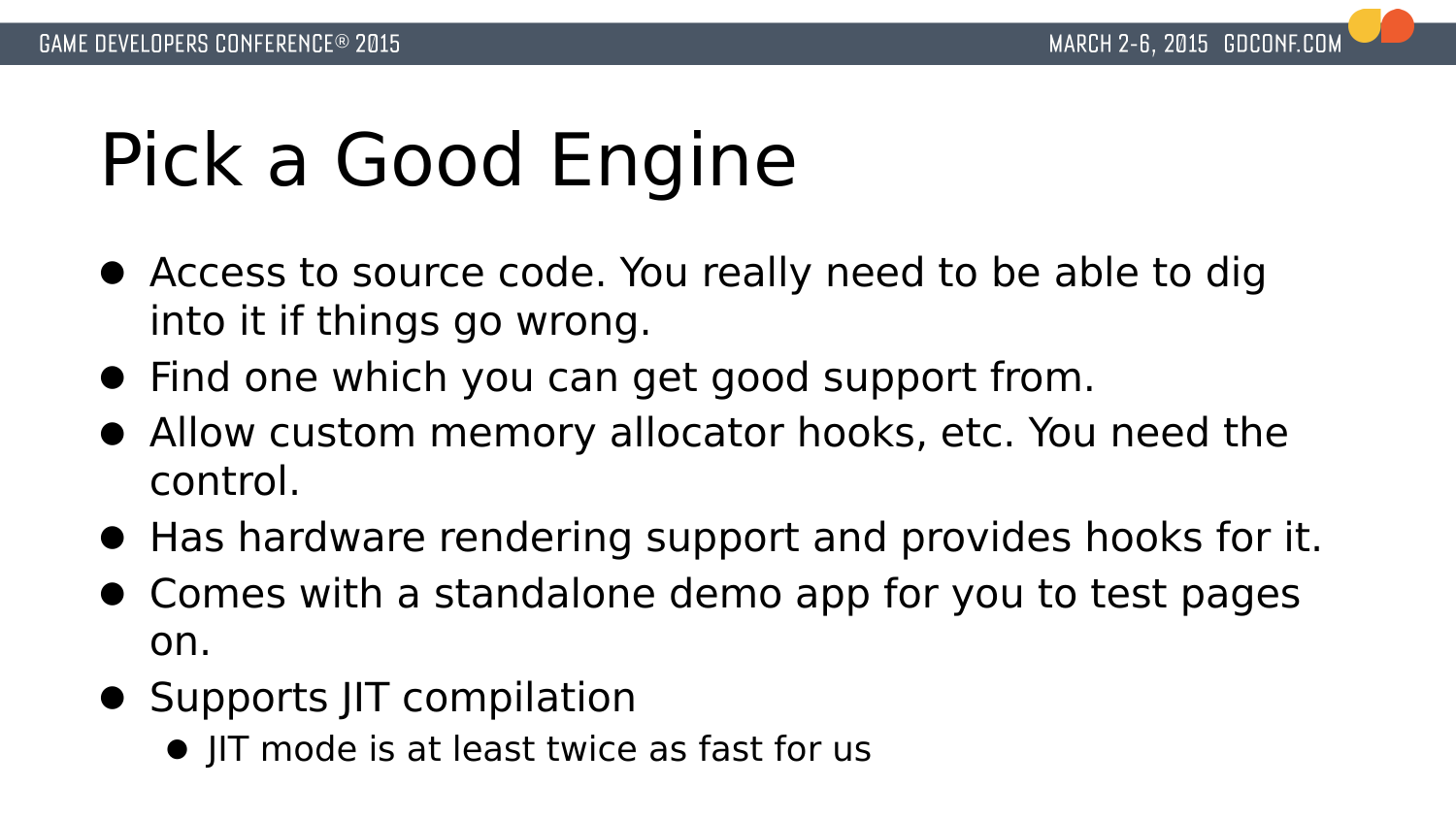

# Pick a Good Engine
Access to source code. You really need to be able to dig into it if things go wrong.
Find one which you can get good support from.
Allow custom memory allocator hooks, etc. You need the control.
Has hardware rendering support and provides hooks for it.
Comes with a standalone demo app for you to test pages on.
Supports JIT compilation
JIT mode is at least twice as fast for us